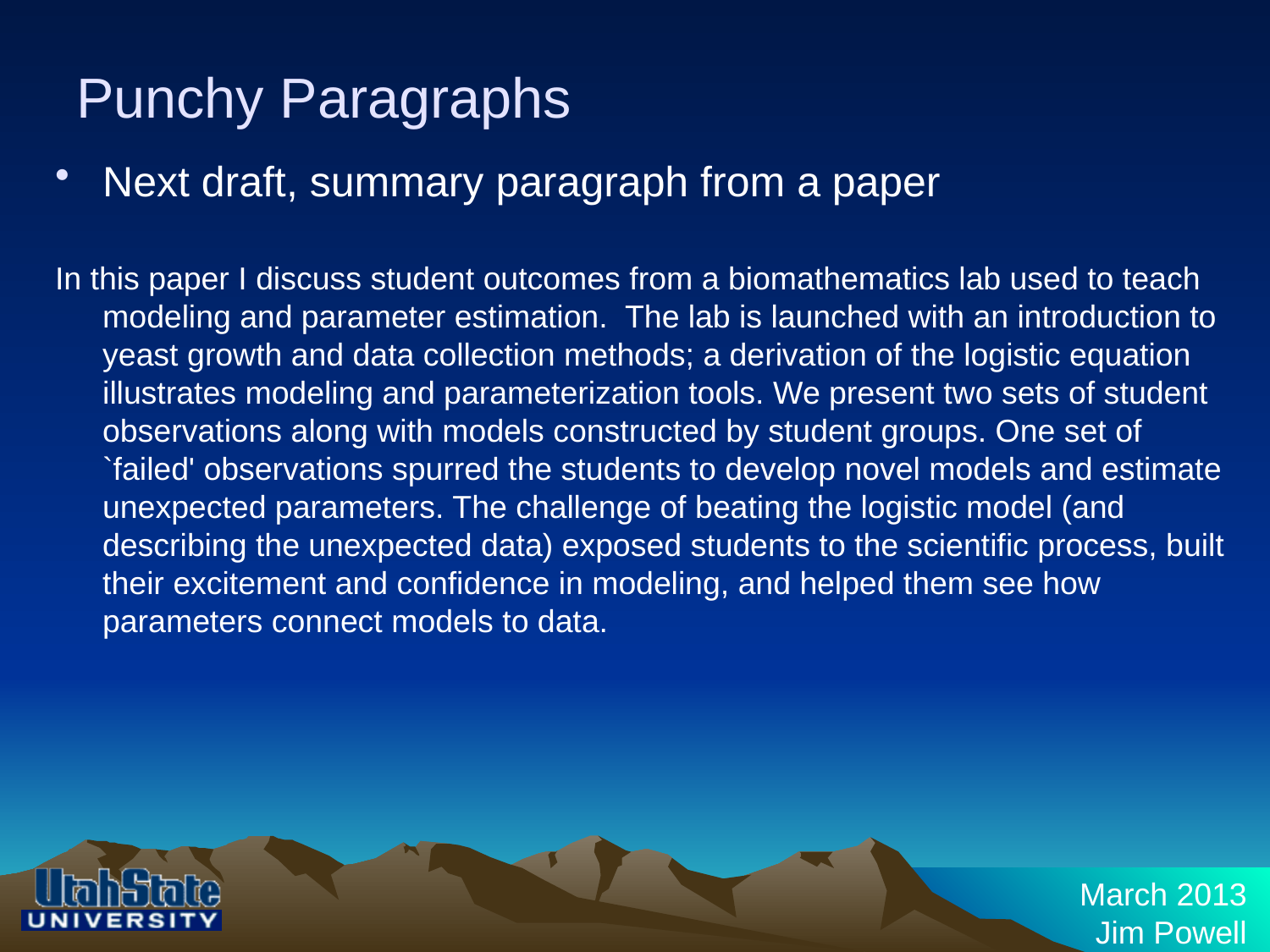

# Punchy Paragraphs
Next draft, summary paragraph from a paper

In this paper I discuss student outcomes from a biomathematics lab used to teach modeling and parameter estimation.  The lab is launched with an introduction to yeast growth and data collection methods; a derivation of the logistic equation illustrates modeling and parameterization tools. We present two sets of student observations along with models constructed by student groups. One set of `failed' observations spurred the students to develop novel models and estimate unexpected parameters. The challenge of beating the logistic model (and describing the unexpected data) exposed students to the scientific process, built their excitement and confidence in modeling, and helped them see how parameters connect models to data.

March 2013
Jim Powell